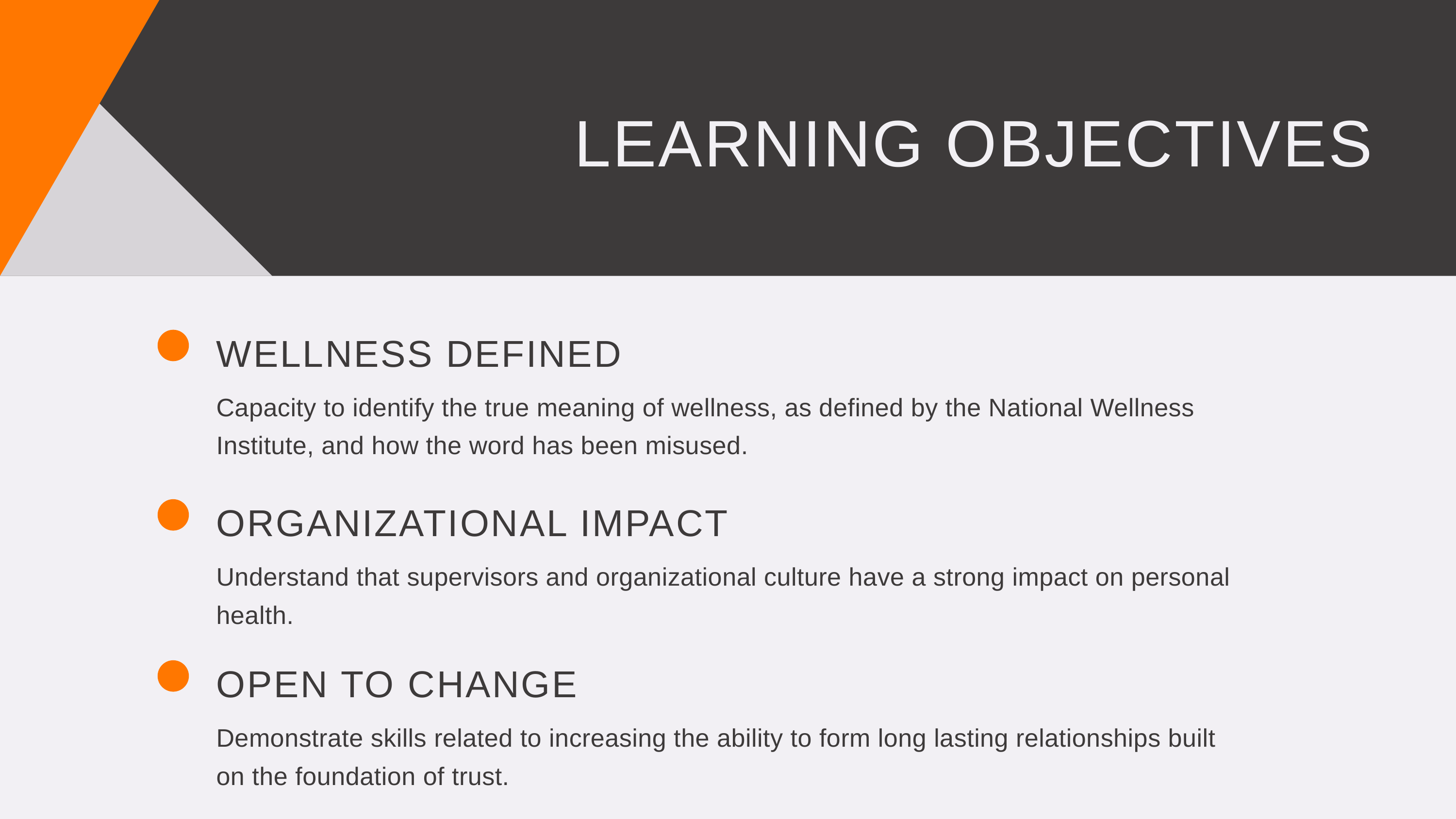

LEARNING OBJECTIVES

WELLNESS DEFINED
Capacity to identify the true meaning of wellness, as defined by the National Wellness Institute, and how the word has been misused.

ORGANIZATIONAL IMPACT
Understand that supervisors and organizational culture have a strong impact on personal health.

OPEN TO CHANGE
Demonstrate skills related to increasing the ability to form long lasting relationships built on the foundation of trust.